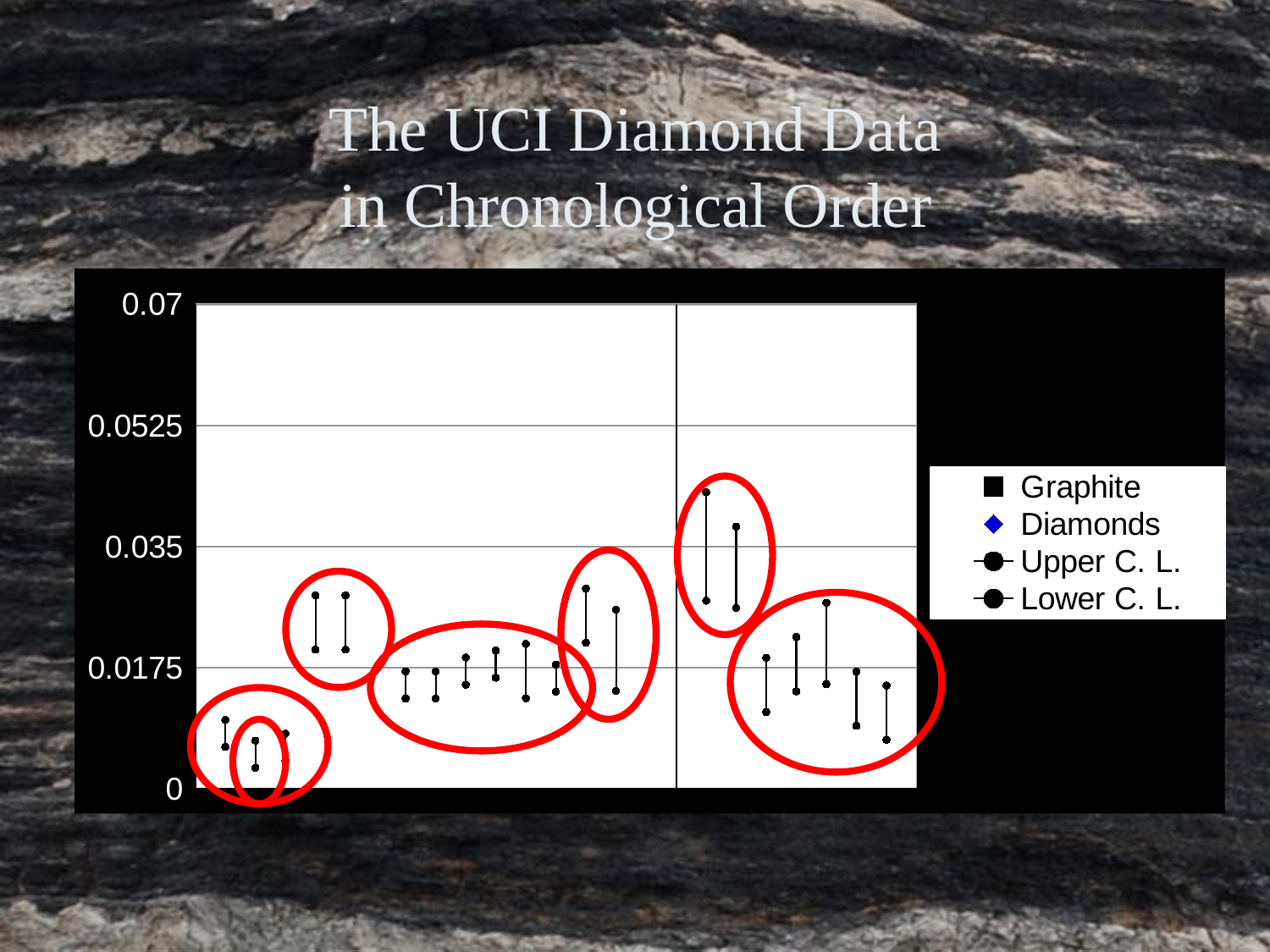

The UCI Diamond Data
in Chronological Order

### Chart:

| Category | Graphite | Diamonds | Upper C. L. | Lower C. L. |
|---|---|---|---|---|